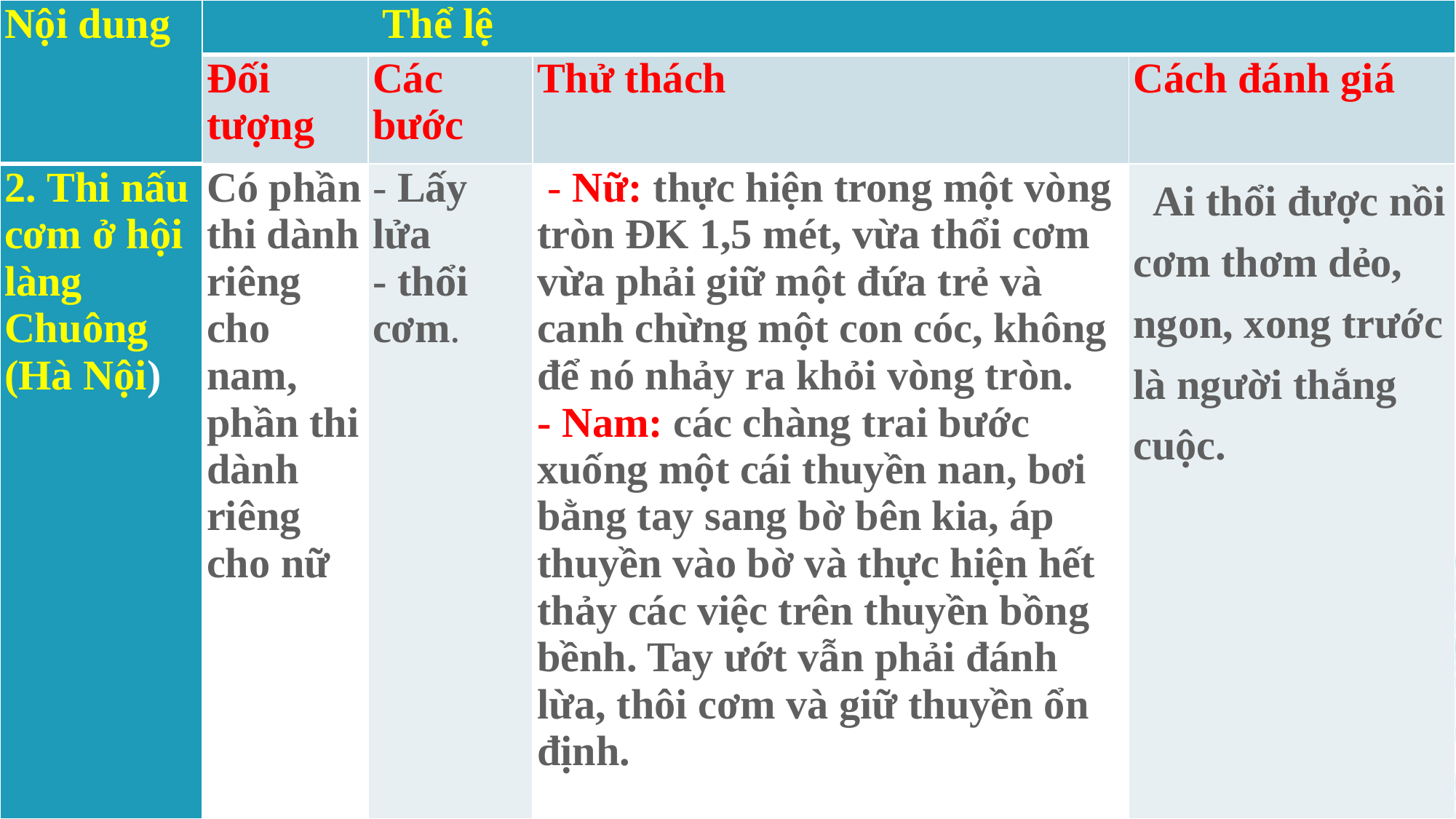

| Nội dung | Thể lệ |  |  |  |
| --- | --- | --- | --- | --- |
|  | Đối tượng | Các bước | Thử thách | Cách đánh giá |
| 2. Thi nấu cơm ở hội làng Chuông (Hà Nội) | Có phần thi dành riêng cho nam, phần thi dành riêng cho nữ | - Lấy lửa - thổi cơm. | - Nữ: thực hiện trong một vòng tròn ĐK 1,5 mét, vừa thổi cơm vừa phải giữ một đứa trẻ và canh chừng một con cóc, không để nó nhảy ra khỏi vòng tròn. - Nam: các chàng trai bước xuống một cái thuyền nan, bơi bằng tay sang bờ bên kia, áp thuyền vào bờ và thực hiện hết thảy các việc trên thuyền bồng bềnh. Tay ướt vẫn phải đánh lừa, thôi cơm và giữ thuyền ổn định. | Ai thổi được nồi cơm thơm dẻo, ngon, xong trước là người thắng cuộc. |
12